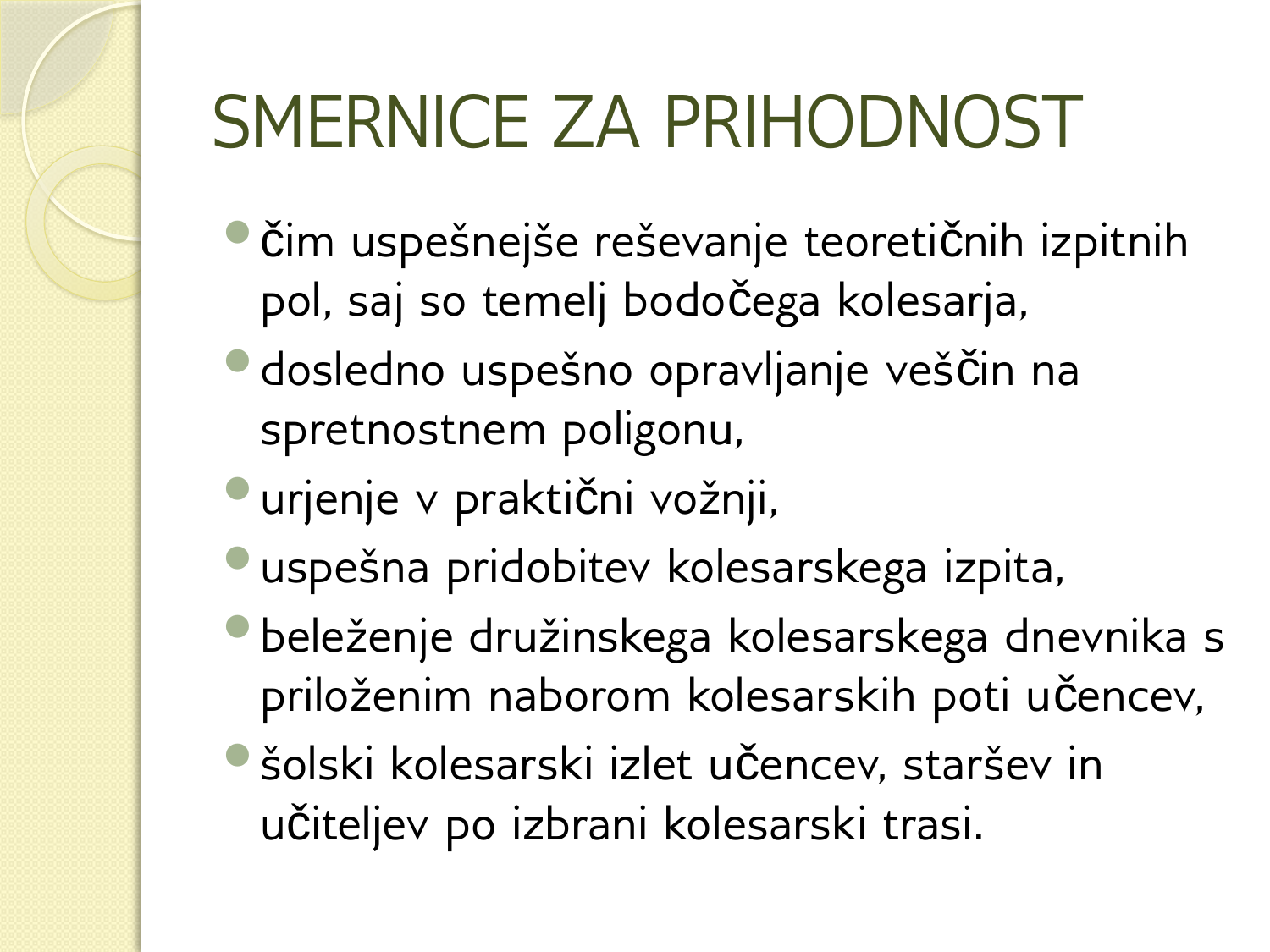

# SMERNICE ZA PRIHODNOST
čim uspešnejše reševanje teoretičnih izpitnih pol, saj so temelj bodočega kolesarja,
dosledno uspešno opravljanje veščin na spretnostnem poligonu,
urjenje v praktični vožnji,
uspešna pridobitev kolesarskega izpita,
beleženje družinskega kolesarskega dnevnika s priloženim naborom kolesarskih poti učencev,
šolski kolesarski izlet učencev, staršev in učiteljev po izbrani kolesarski trasi.